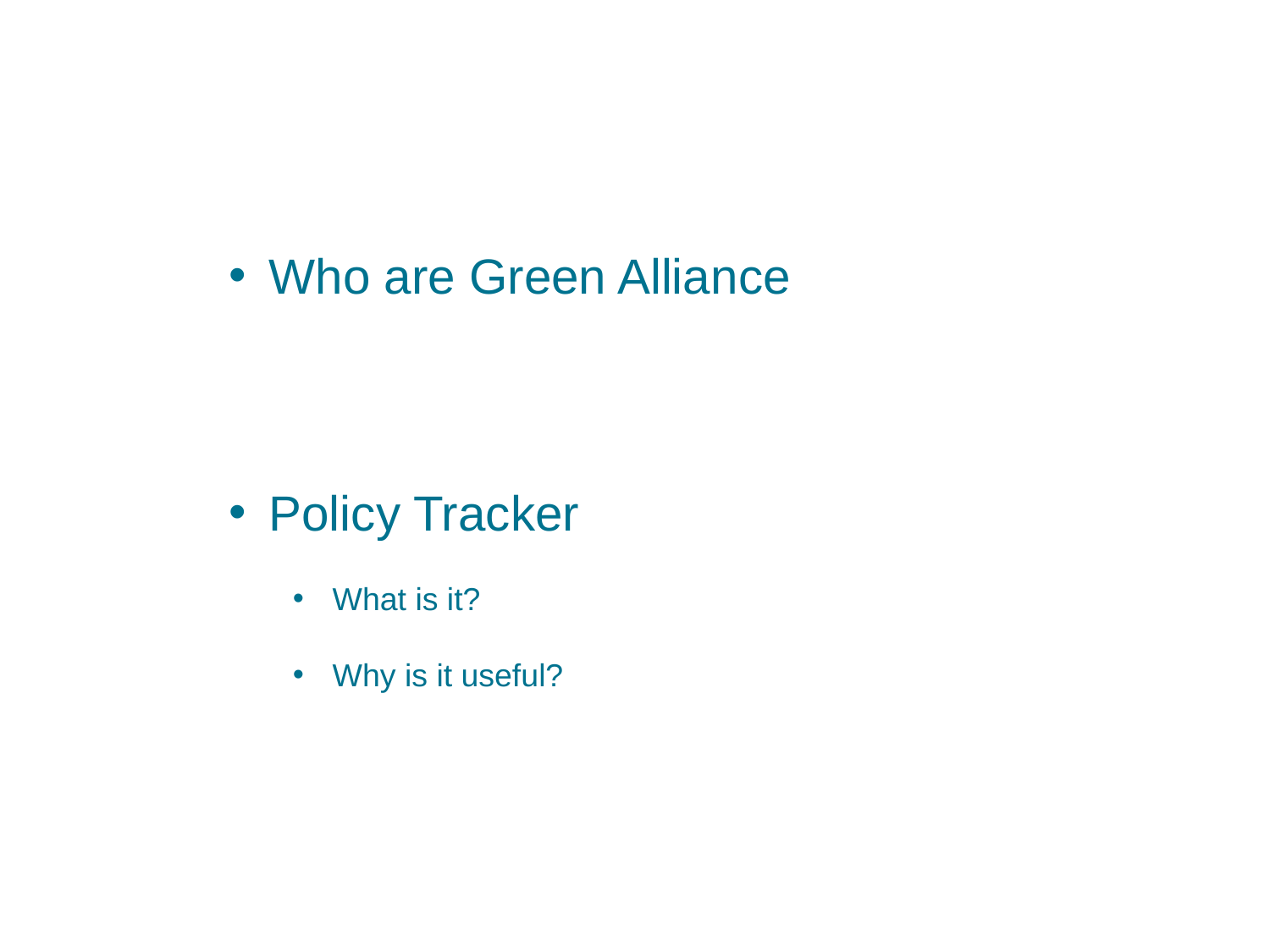

Who are Green Alliance

Policy Tracker
What is it?
Why is it useful?